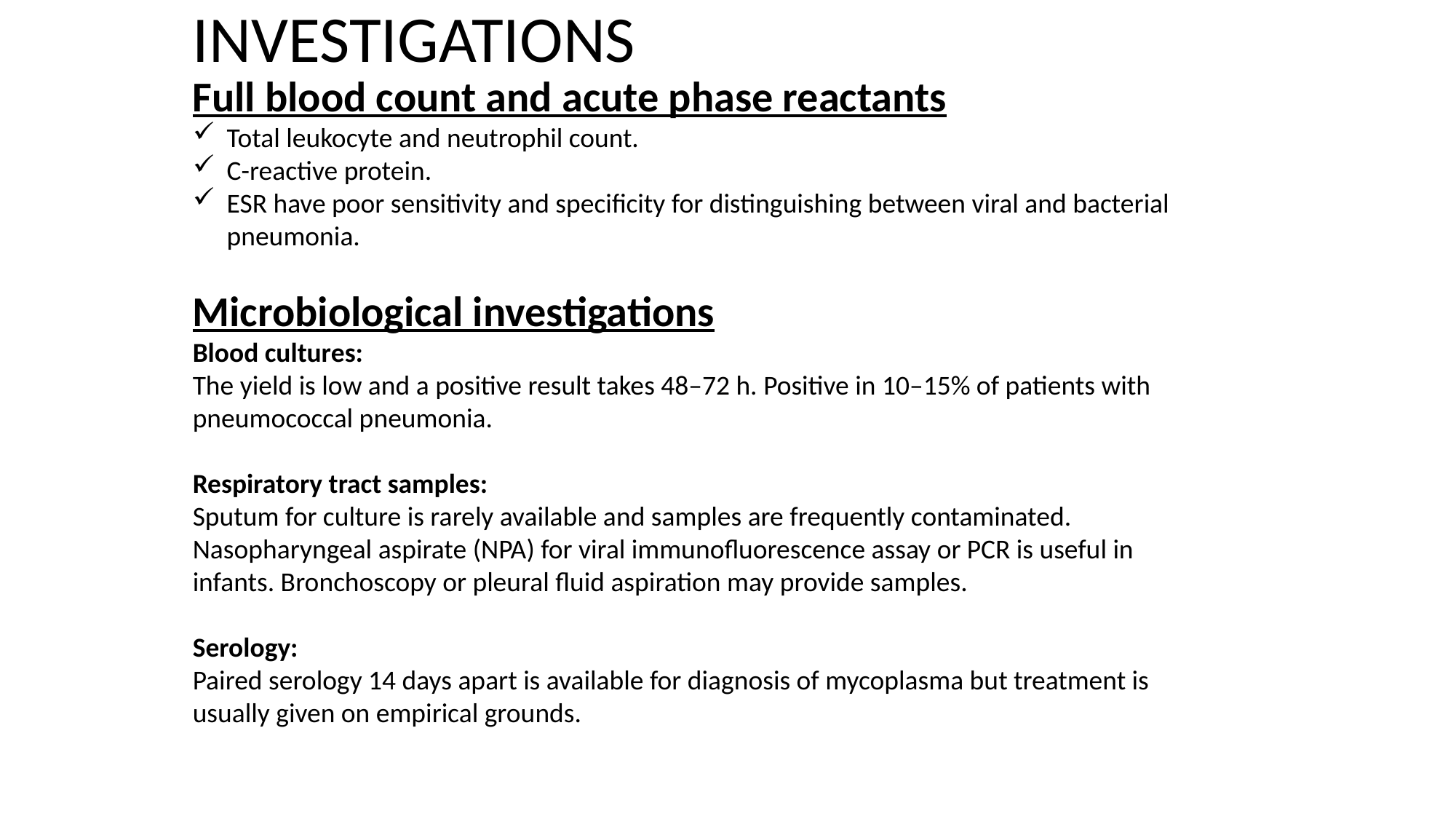

# INVESTIGATIONS
Full blood count and acute phase reactants
Total leukocyte and neutrophil count.
C-reactive protein.
ESR have poor sensitivity and specificity for distinguishing between viral and bacterial pneumonia.

Microbiological investigations
Blood cultures:
The yield is low and a positive result takes 48–72 h. Positive in 10–15% of patients with pneumococcal pneumonia.

Respiratory tract samples:
Sputum for culture is rarely available and samples are frequently contaminated.
Nasopharyngeal aspirate (NPA) for viral immunofluorescence assay or PCR is useful in infants. Bronchoscopy or pleural fluid aspiration may provide samples.

Serology:
Paired serology 14 days apart is available for diagnosis of mycoplasma but treatment is usually given on empirical grounds.